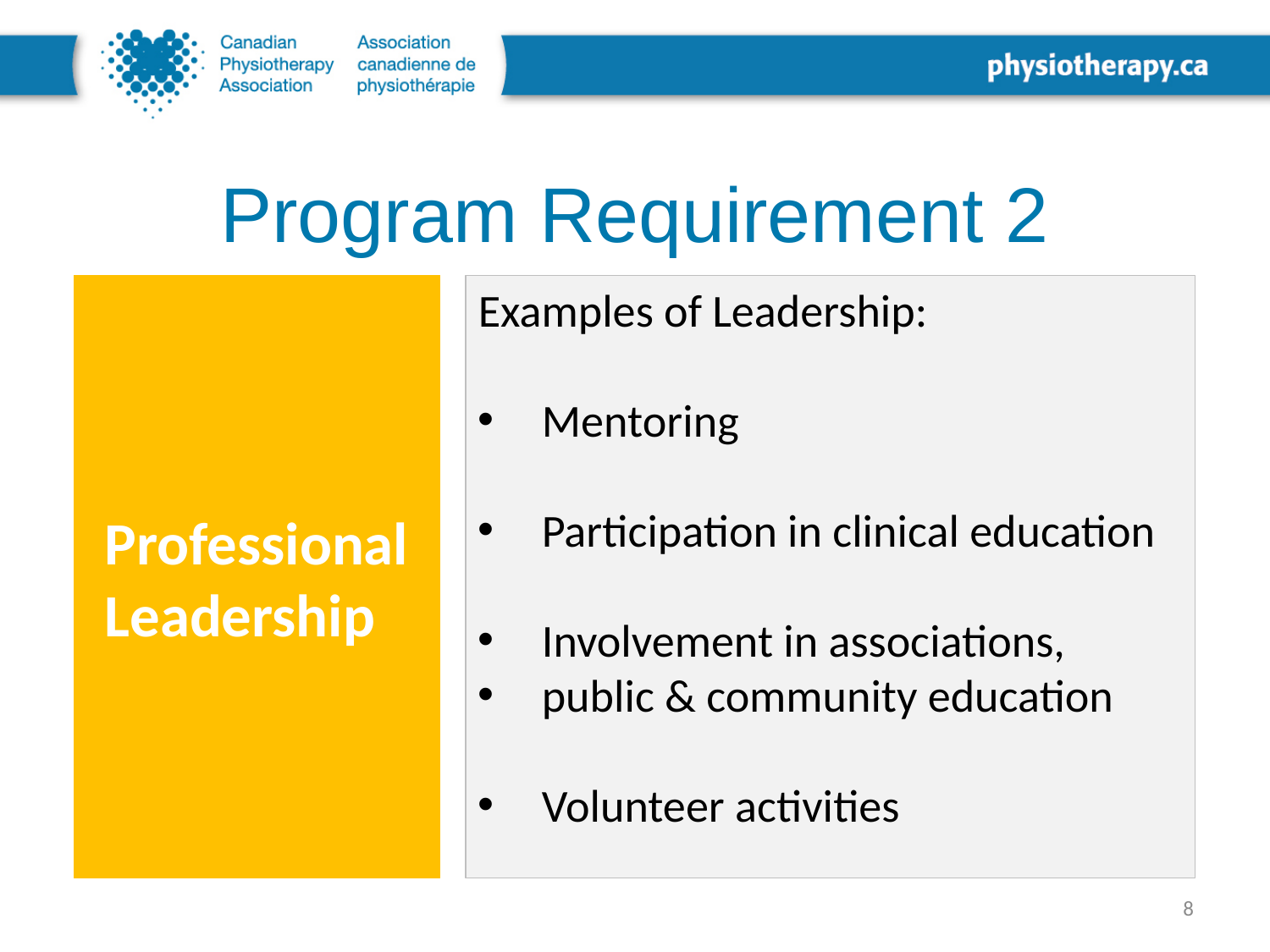

# Program Requirement 2
Professional
Leadership
Examples of Leadership:

Mentoring

Participation in clinical education

Involvement in associations,
public & community education

Volunteer activities
8